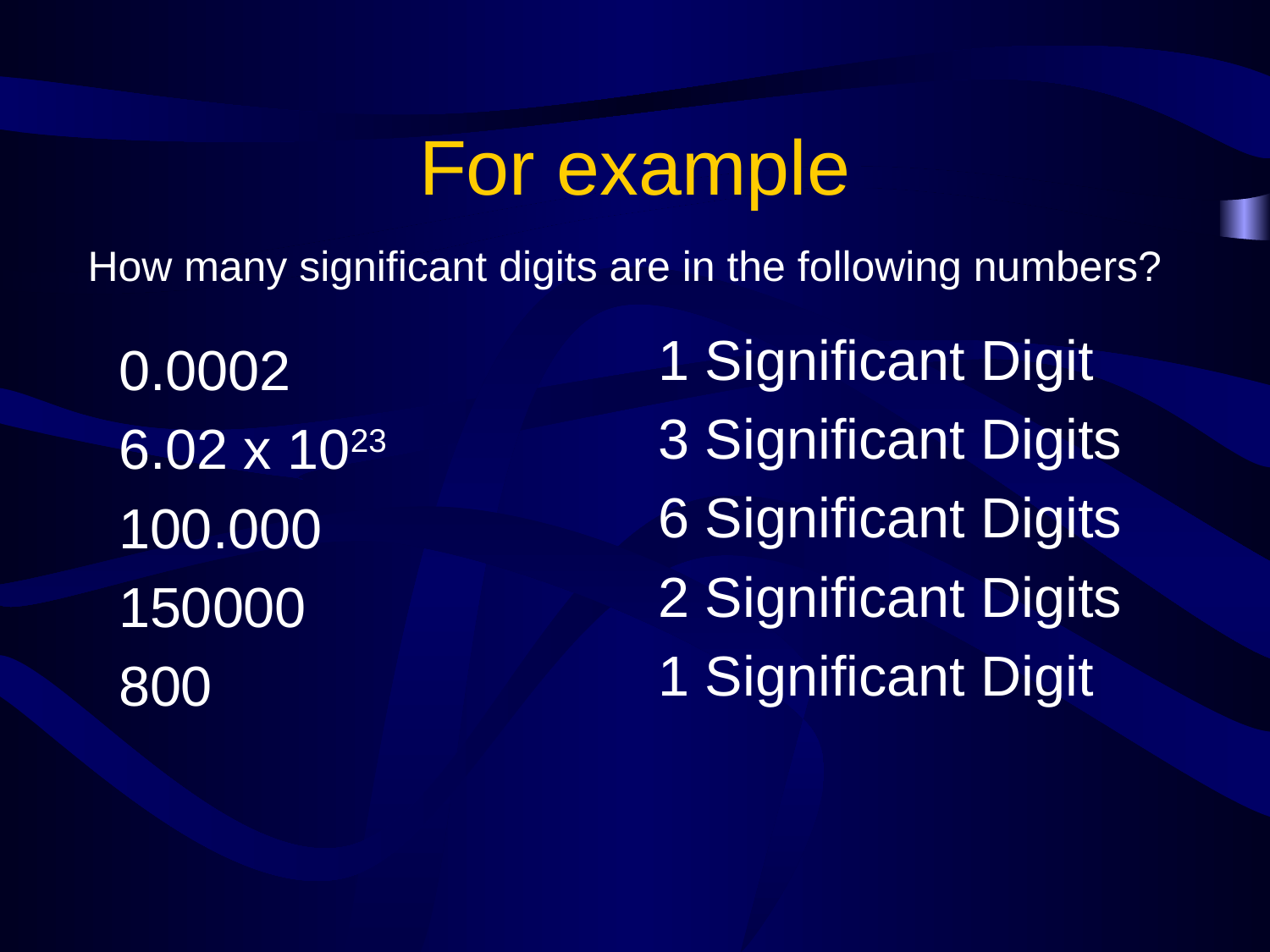

# For example
How many significant digits are in the following numbers?
1 Significant Digit
3 Significant Digits
6 Significant Digits
2 Significant Digits
1 Significant Digit

0.0002
6.02 x 1023
100.000
150000
800